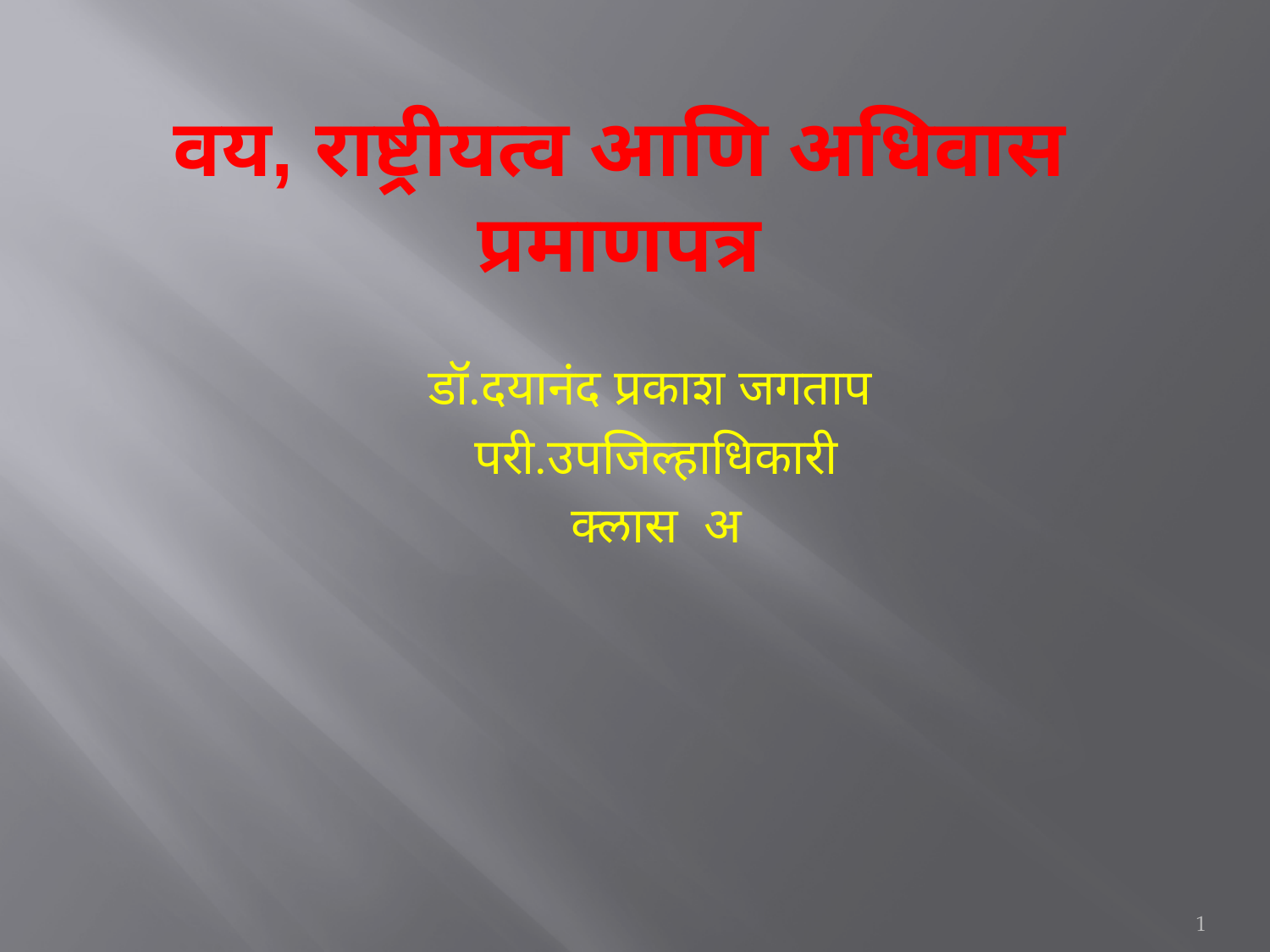

# वय, राष्ट्रीयत्व आणि अधिवास प्रमाणपत्र
डॉ.दयानंद प्रकाश जगताप
परी.उपजिल्हाधिकारी
क्लास  अ
1